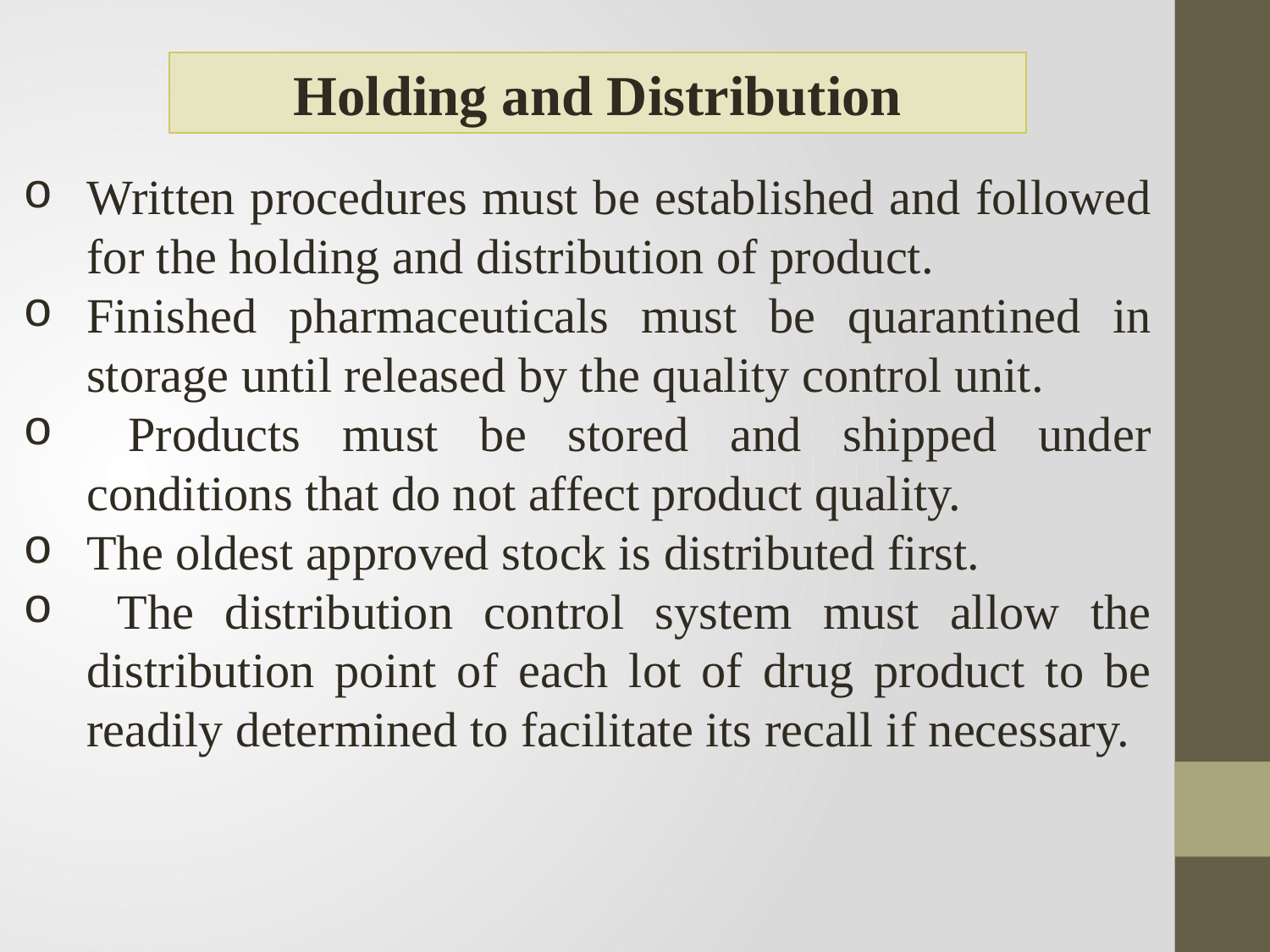

Holding and Distribution
Written procedures must be established and followed for the holding and distribution of product.
Finished pharmaceuticals must be quarantined in storage until released by the quality control unit.
 Products must be stored and shipped under conditions that do not affect product quality.
The oldest approved stock is distributed first.
 The distribution control system must allow the distribution point of each lot of drug product to be readily determined to facilitate its recall if necessary.